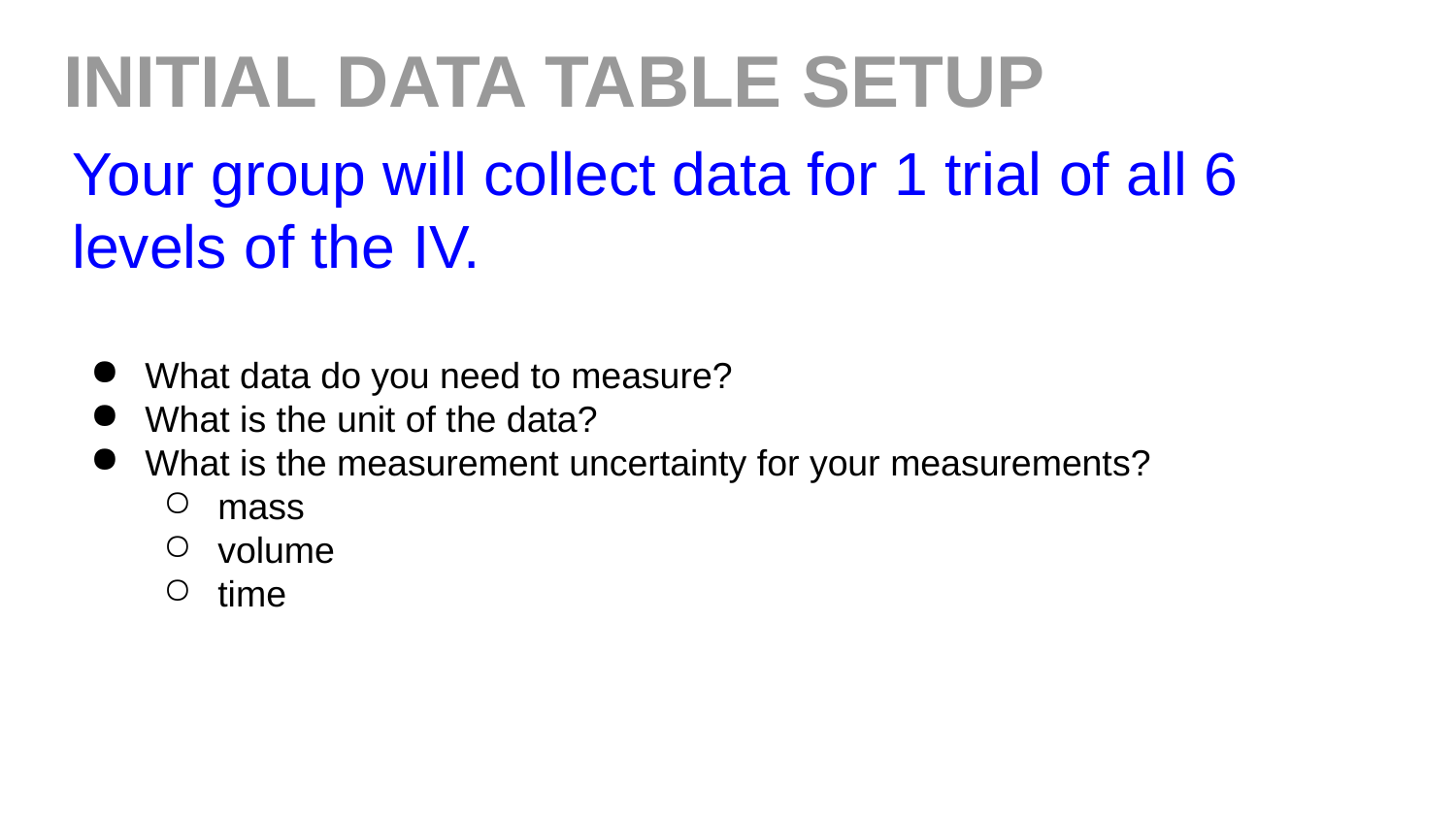

# INITIAL DATA TABLE SETUP
Your group will collect data for 1 trial of all 6 levels of the IV.

What data do you need to measure?
What is the unit of the data?
What is the measurement uncertainty for your measurements?
mass
volume
time